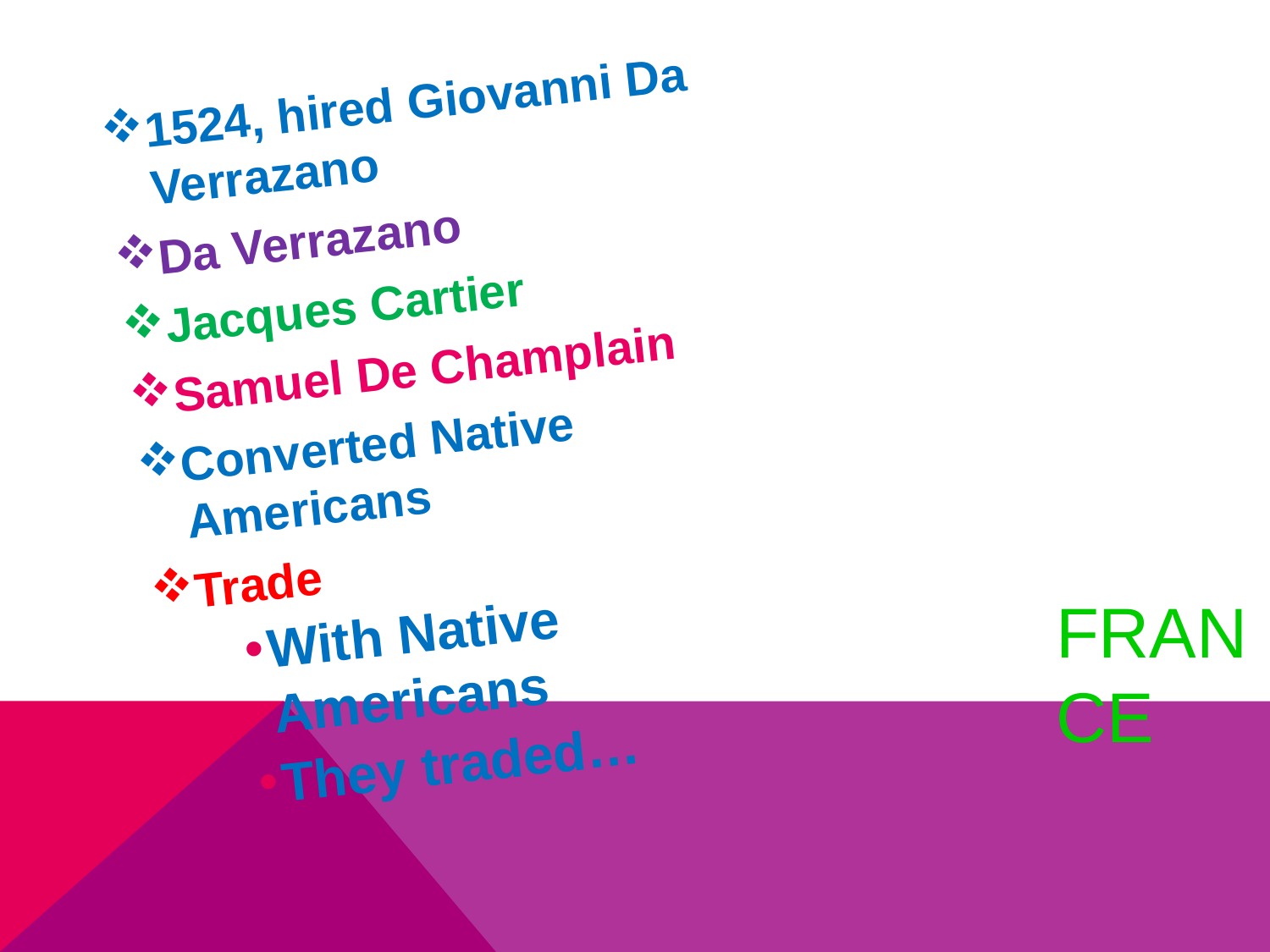

1524, hired Giovanni Da Verrazano
Da Verrazano
Jacques Cartier
Samuel De Champlain
Converted Native Americans
Trade
With Native Americans
They traded…

# france